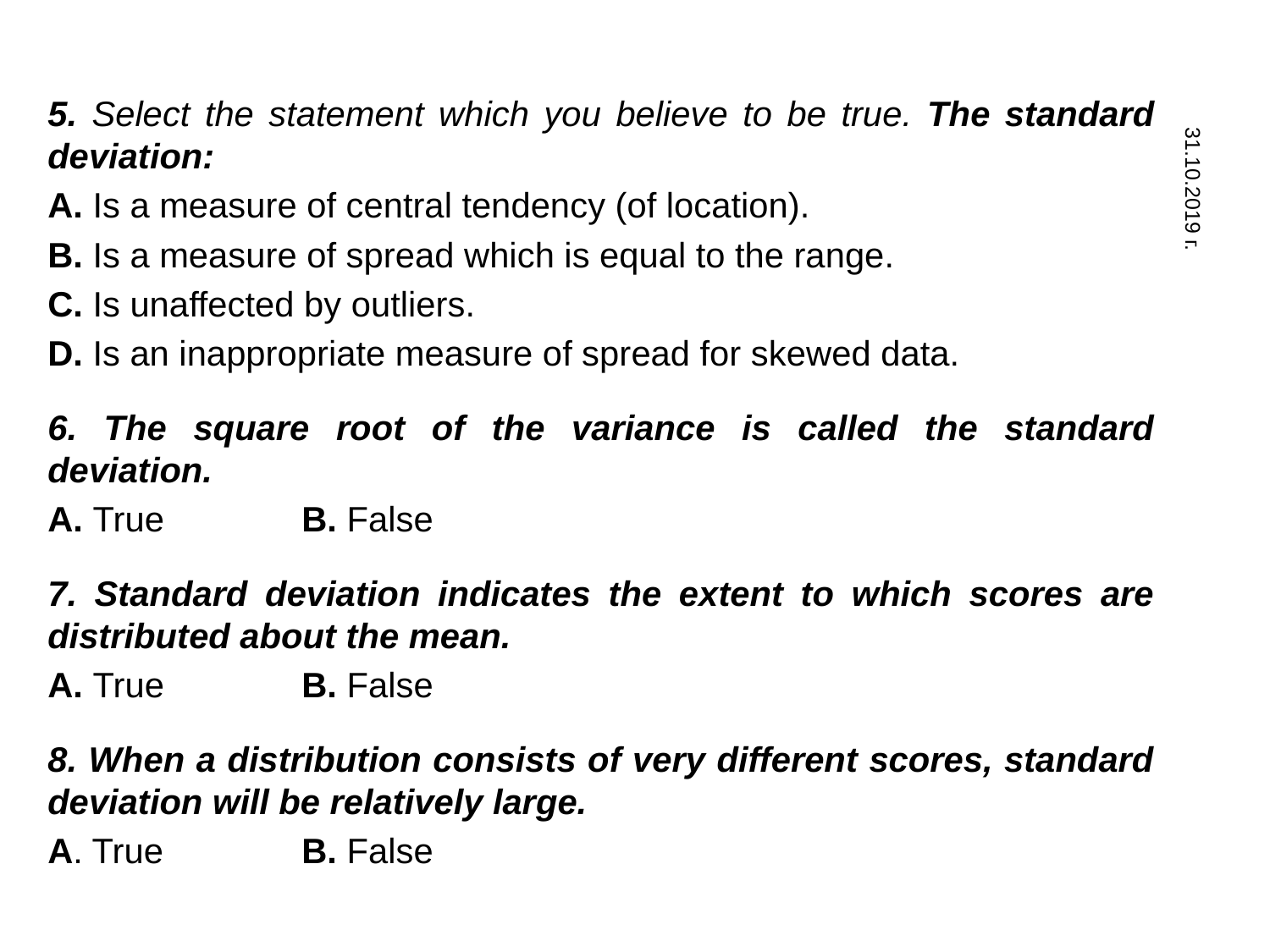

31.10.2019 г.
5. Select the statement which you believe to be true. The standard deviation:
A. Is a measure of central tendency (of location).
B. Is a measure of spread which is equal to the range.
C. Is unaffected by outliers.
D. Is an inappropriate measure of spread for skewed data.

6. The square root of the variance is called the standard deviation.
A. True		B. False

7. Standard deviation indicates the extent to which scores are distributed about the mean.
A. True		B. False

8. When a distribution consists of very different scores, standard deviation will be relatively large.
A. True		B. False
59